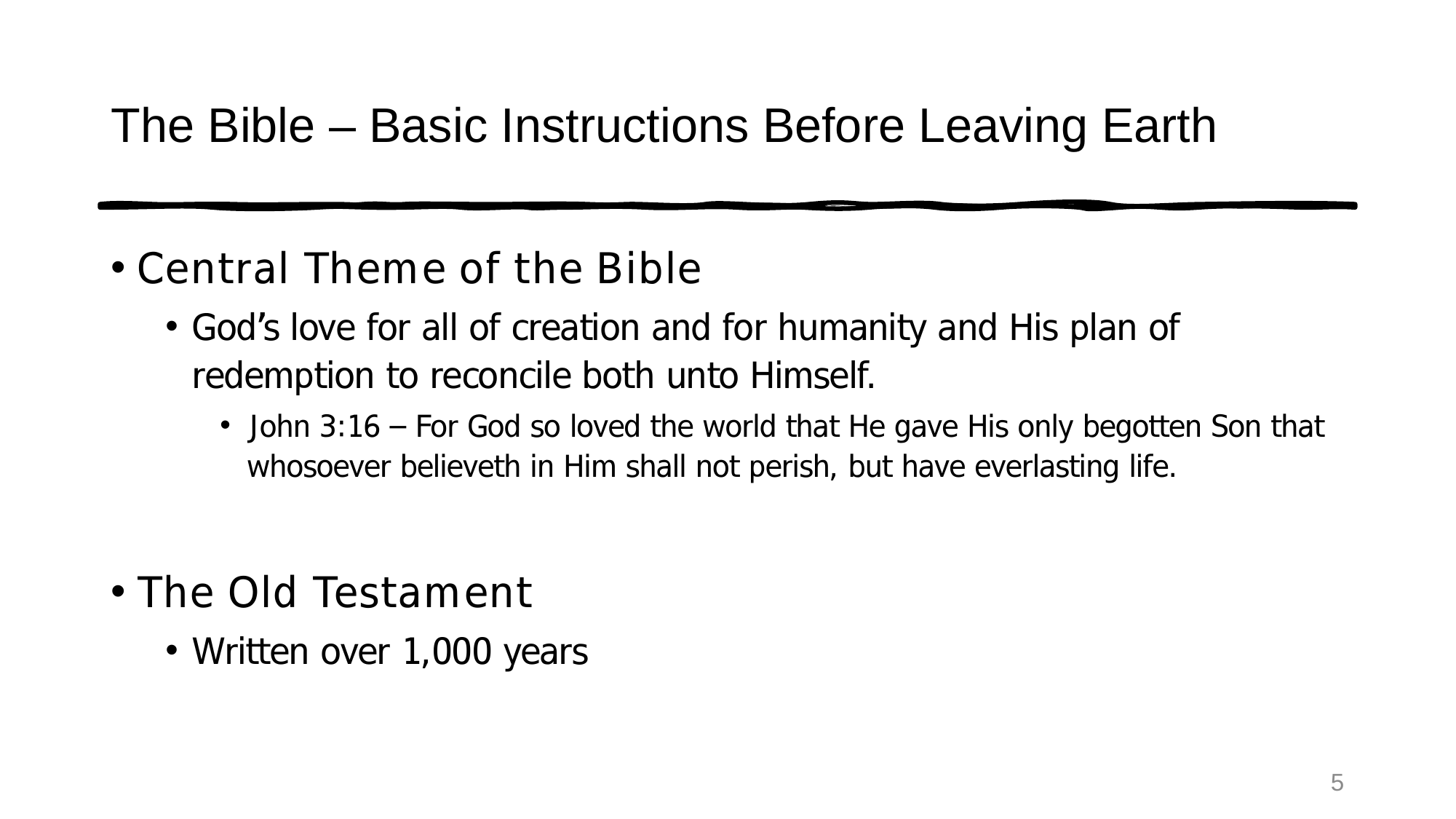

# The Bible – Basic Instructions Before Leaving Earth
Central Theme of the Bible
God’s love for all of creation and for humanity and His plan of redemption to reconcile both unto Himself.
John 3:16 – For God so loved the world that He gave His only begotten Son that whosoever believeth in Him shall not perish, but have everlasting life.

The Old Testament
Written over 1,000 years

5